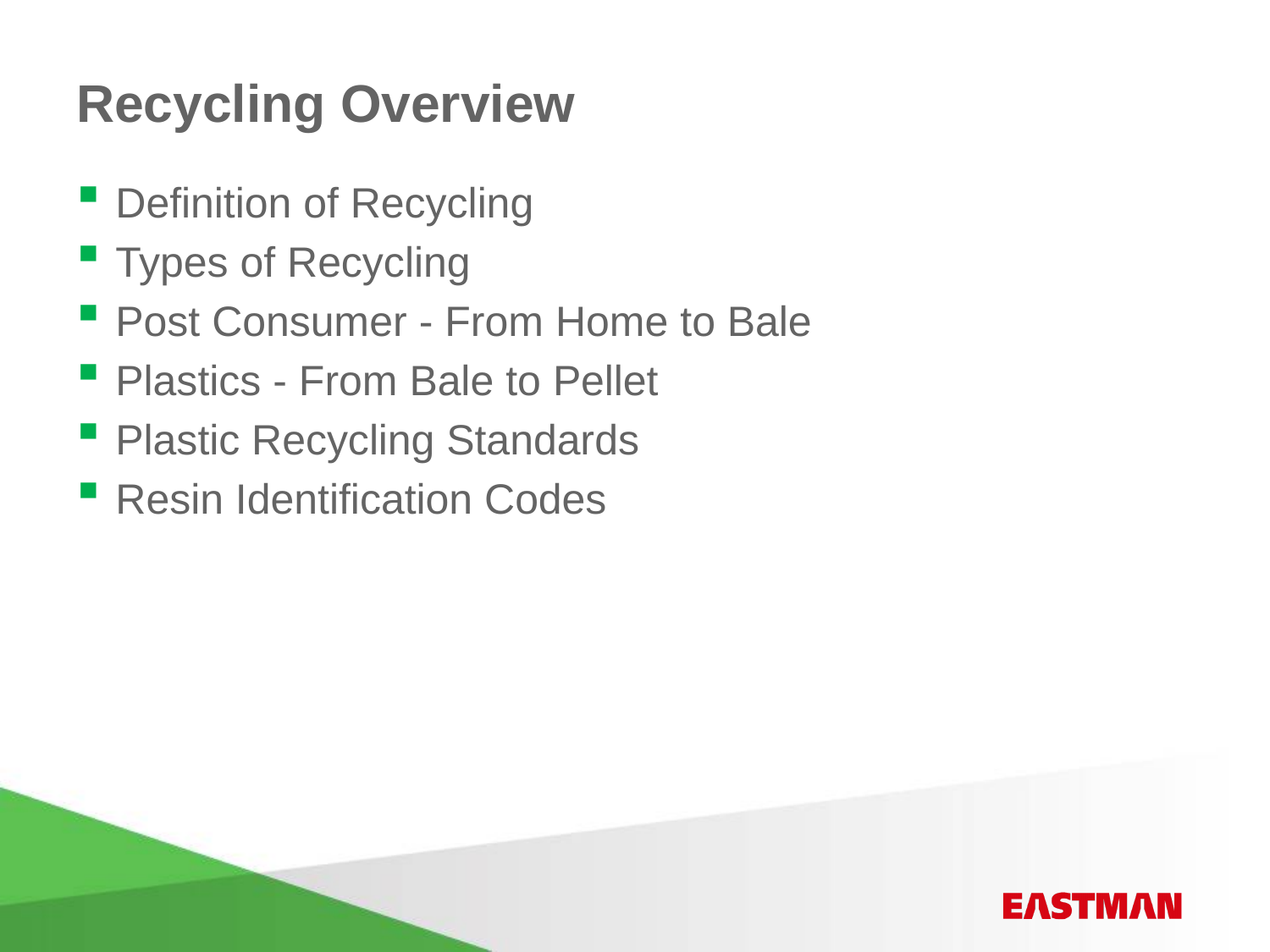

# Recycling Overview
Definition of Recycling
Types of Recycling
Post Consumer - From Home to Bale
Plastics - From Bale to Pellet
Plastic Recycling Standards
Resin Identification Codes